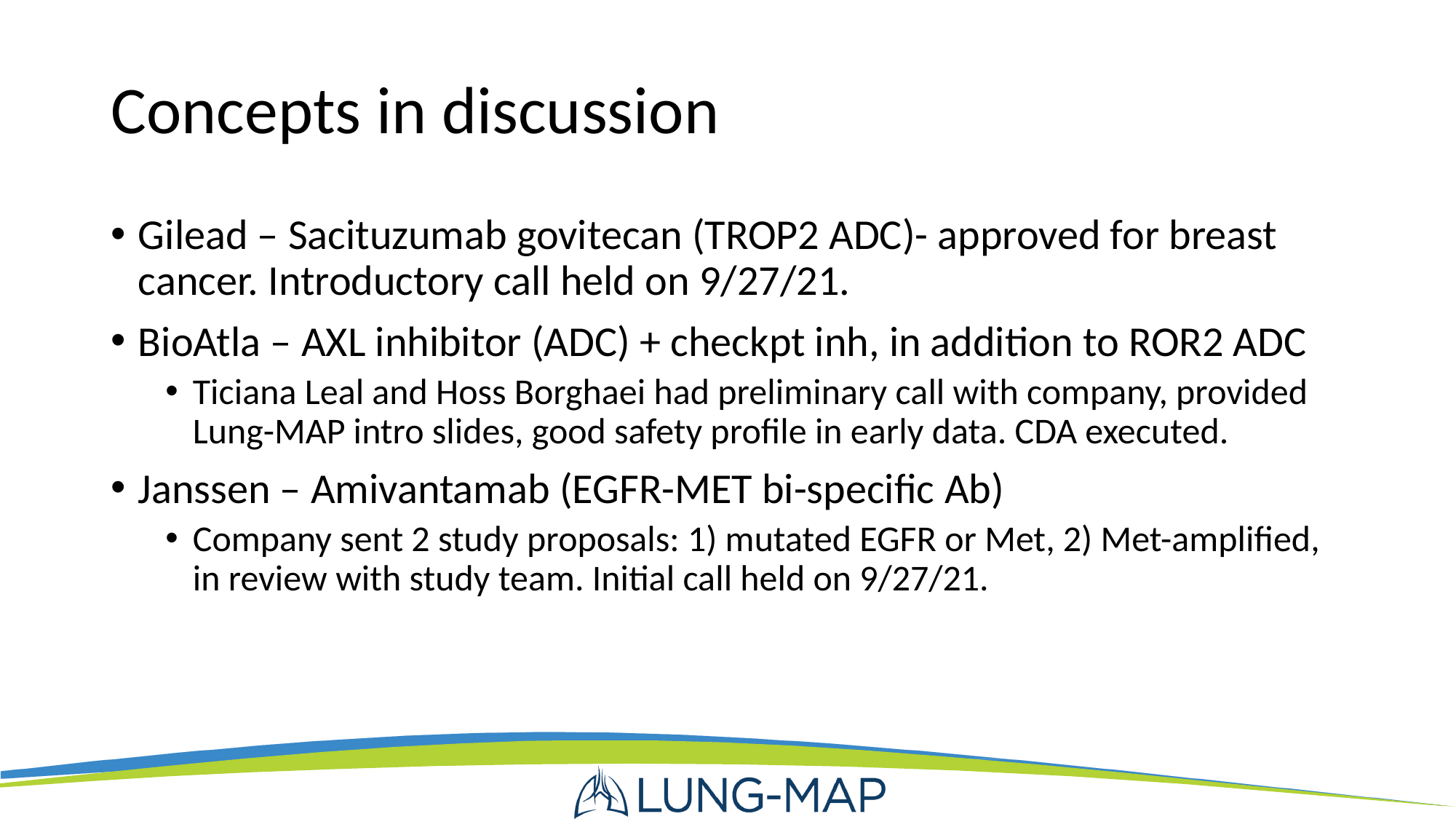

# Concepts in discussion
Gilead – Sacituzumab govitecan (TROP2 ADC)- approved for breast cancer. Introductory call held on 9/27/21.
BioAtla – AXL inhibitor (ADC) + checkpt inh, in addition to ROR2 ADC
Ticiana Leal and Hoss Borghaei had preliminary call with company, provided Lung-MAP intro slides, good safety profile in early data. CDA executed.
Janssen – Amivantamab (EGFR-MET bi-specific Ab)
Company sent 2 study proposals: 1) mutated EGFR or Met, 2) Met-amplified, in review with study team. Initial call held on 9/27/21.